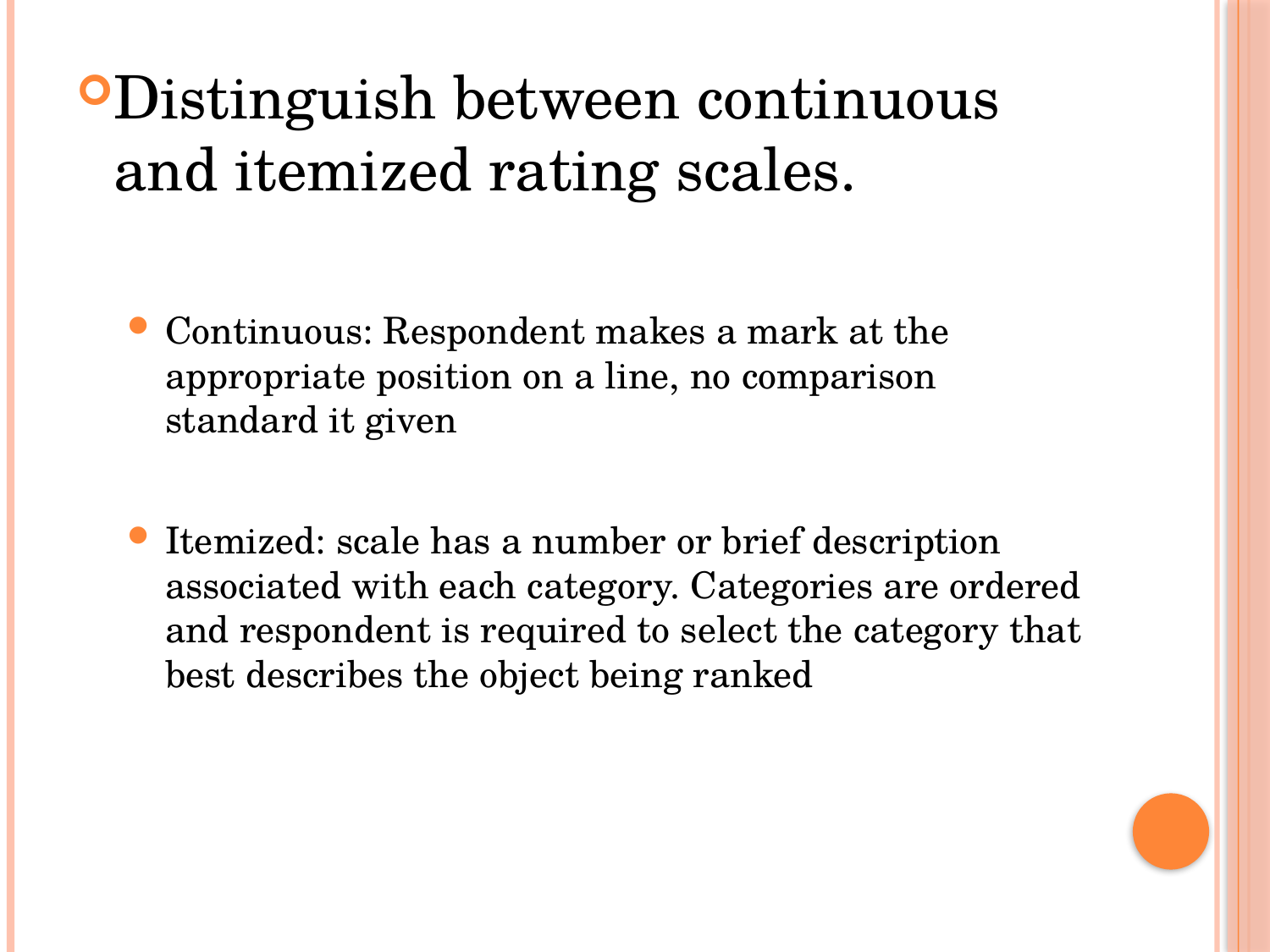

Distinguish between continuous and itemized rating scales.

Continuous: Respondent makes a mark at the appropriate position on a line, no comparison standard it given

Itemized: scale has a number or brief description associated with each category. Categories are ordered and respondent is required to select the category that best describes the object being ranked